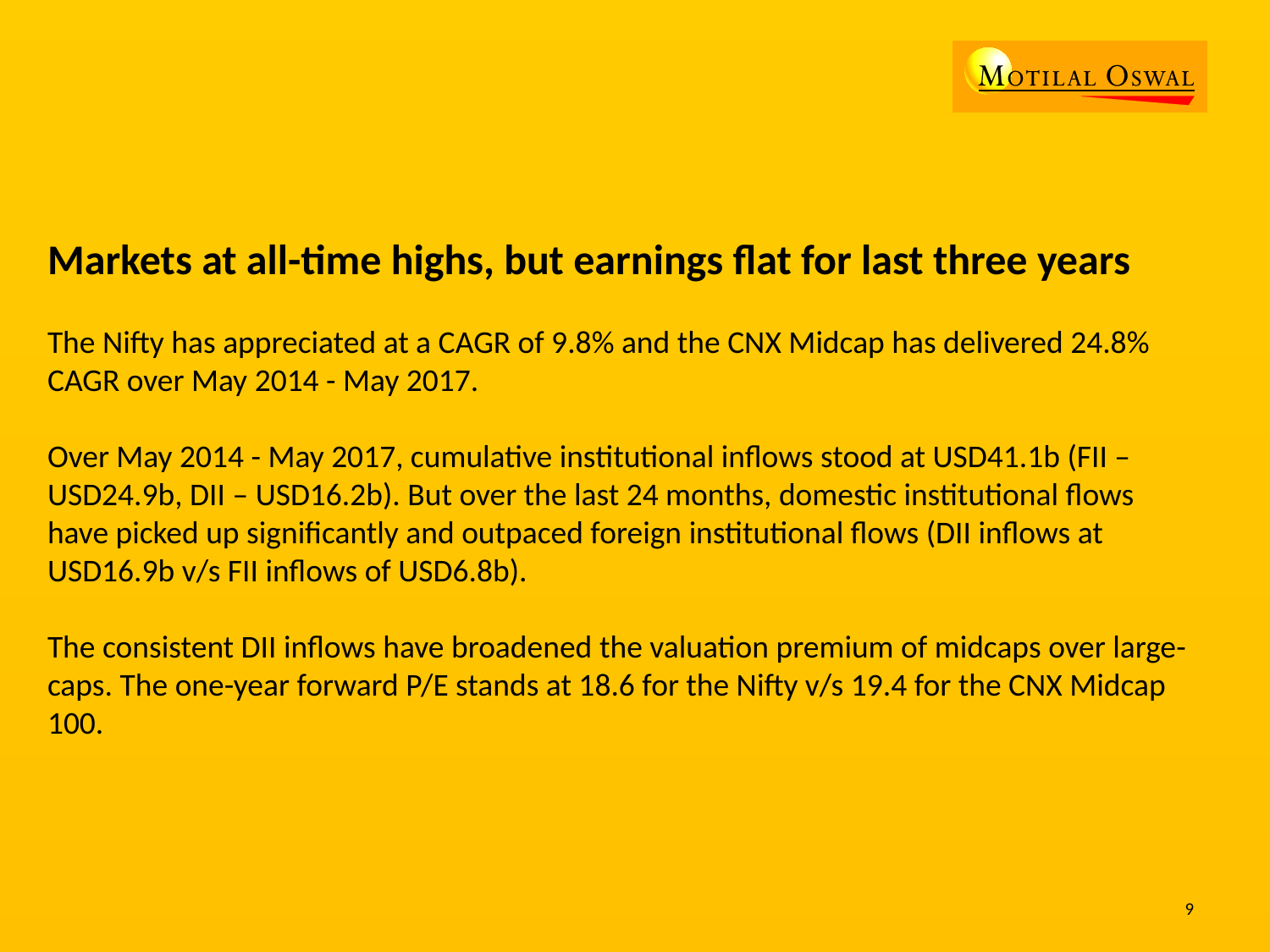

Markets at all-time highs, but earnings flat for last three years

The Nifty has appreciated at a CAGR of 9.8% and the CNX Midcap has delivered 24.8% CAGR over May 2014 - May 2017.

Over May 2014 - May 2017, cumulative institutional inflows stood at USD41.1b (FII – USD24.9b, DII – USD16.2b). But over the last 24 months, domestic institutional flows have picked up significantly and outpaced foreign institutional flows (DII inflows at USD16.9b v/s FII inflows of USD6.8b).

The consistent DII inflows have broadened the valuation premium of midcaps over large-caps. The one-year forward P/E stands at 18.6 for the Nifty v/s 19.4 for the CNX Midcap 100.
9